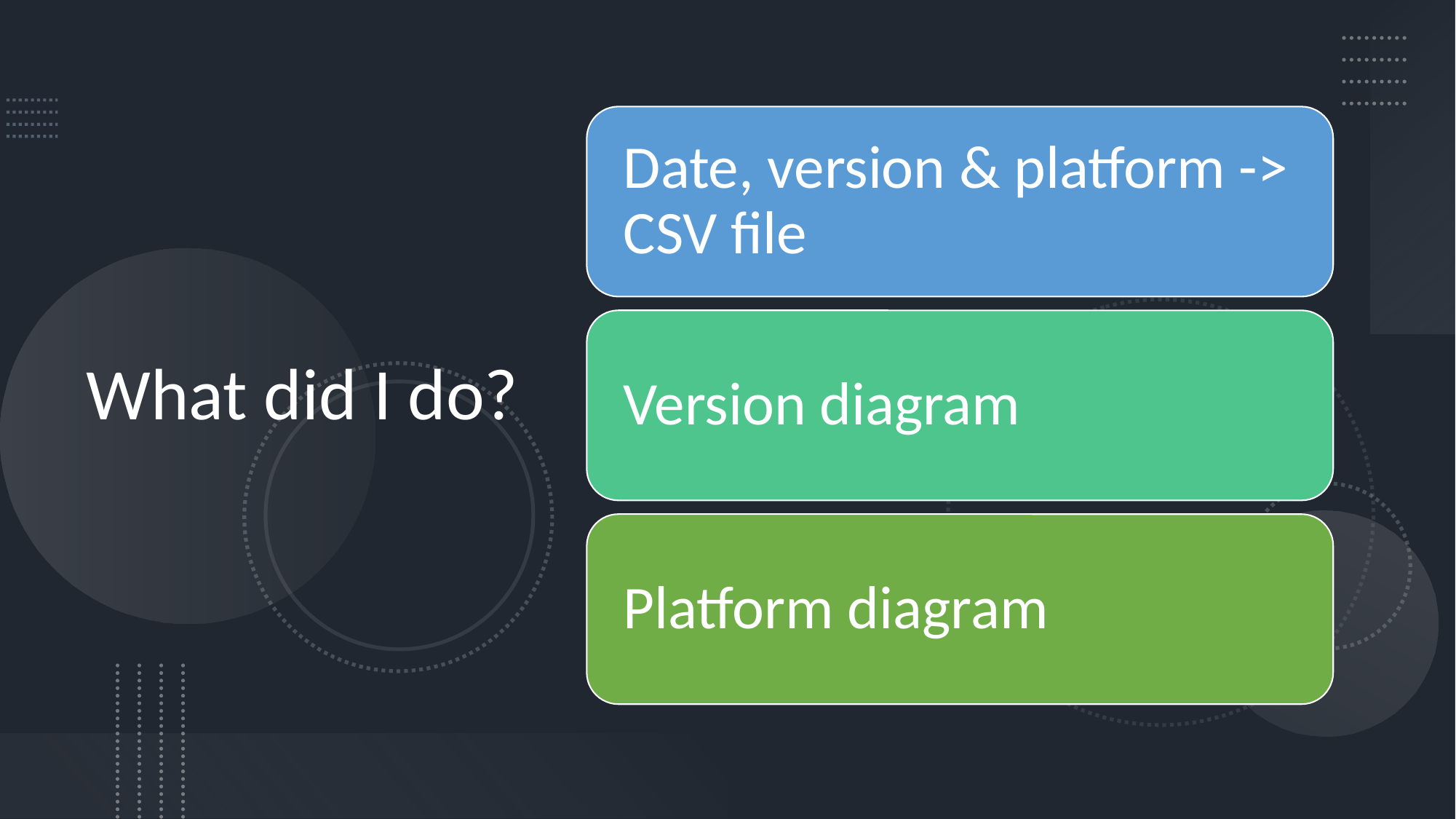

# What did I do?
Date, version & platform -> CSV file
Version diagram
Platform diagram